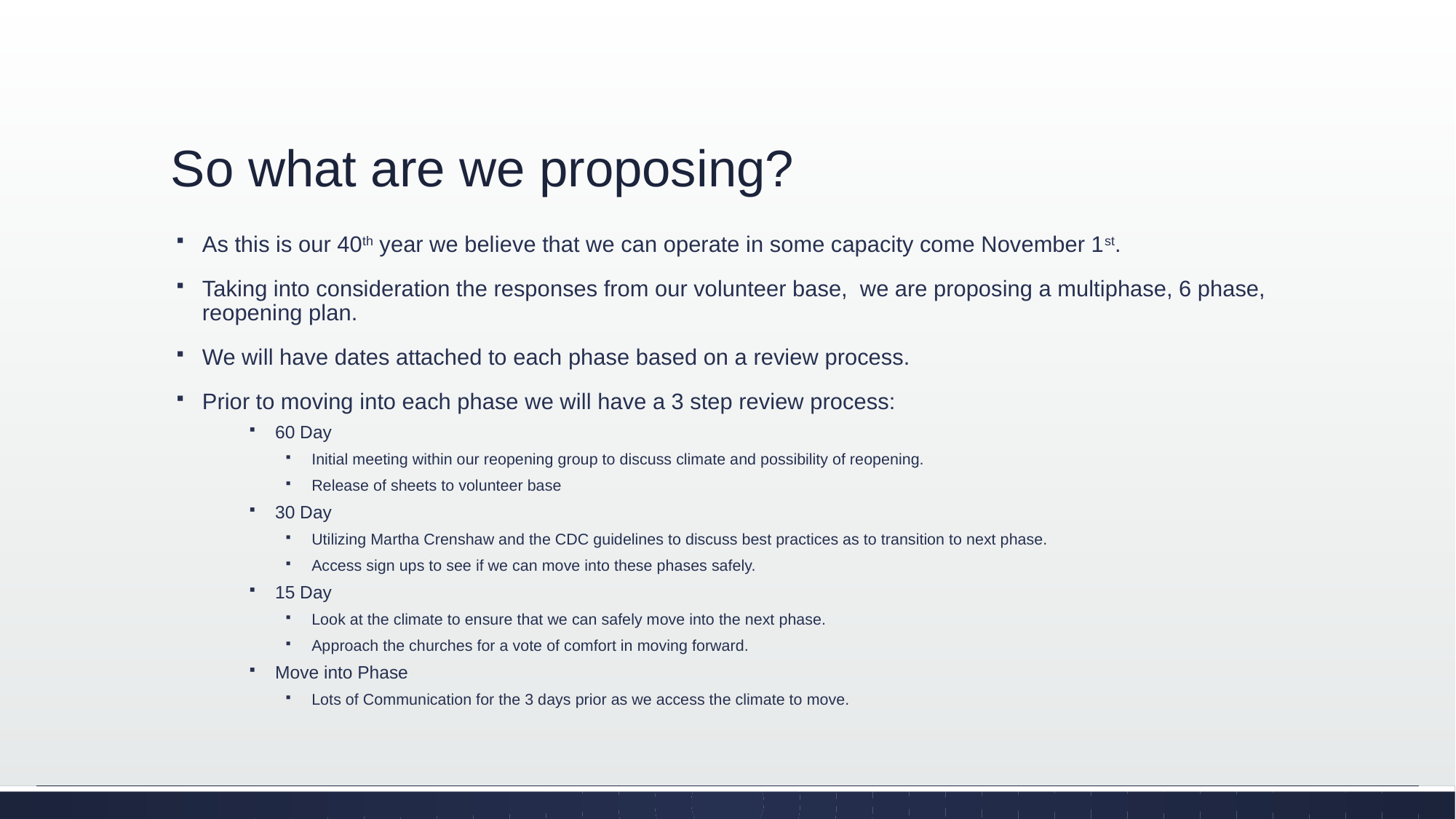

# So what are we proposing?
As this is our 40th year we believe that we can operate in some capacity come November 1st.
Taking into consideration the responses from our volunteer base,  we are proposing a multiphase, 6 phase, reopening plan.
We will have dates attached to each phase based on a review process.
Prior to moving into each phase we will have a 3 step review process:
60 Day
Initial meeting within our reopening group to discuss climate and possibility of reopening.
Release of sheets to volunteer base
30 Day
Utilizing Martha Crenshaw and the CDC guidelines to discuss best practices as to transition to next phase.
Access sign ups to see if we can move into these phases safely.
15 Day
Look at the climate to ensure that we can safely move into the next phase.
Approach the churches for a vote of comfort in moving forward.
Move into Phase
Lots of Communication for the 3 days prior as we access the climate to move.